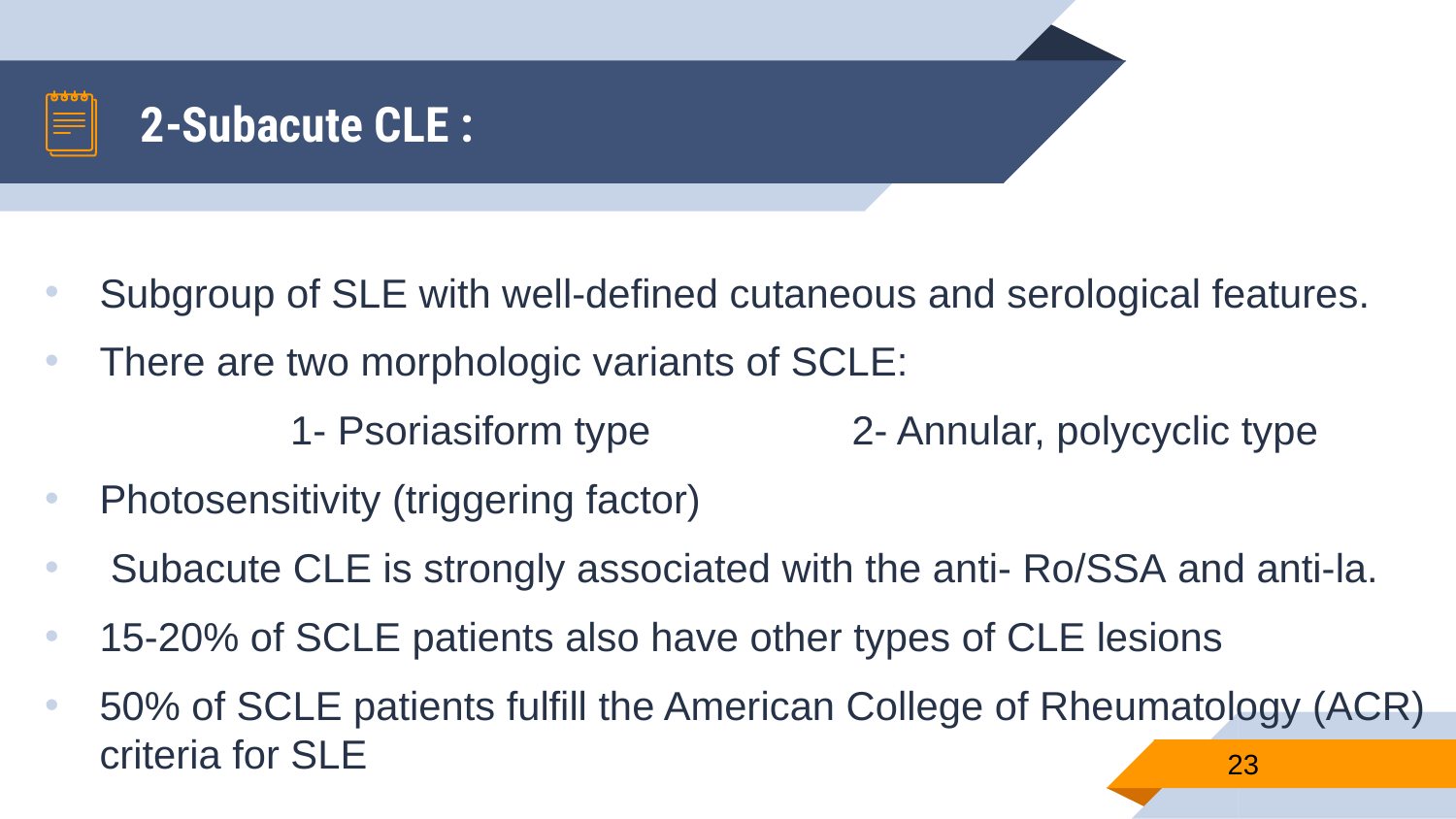

# 2-Subacute CLE :

Subgroup of SLE with well-defined cutaneous and serological features.
There are two morphologic variants of SCLE:
                      1- Psoriasiform type                  2- Annular, polycyclic type
Photosensitivity (triggering factor)
 Subacute CLE is strongly associated with the anti- Ro/SSA and anti-la.
15-20% of SCLE patients also have other types of CLE lesions
50% of SCLE patients fulfill the American College of Rheumatology (ACR) criteria for SLE
23